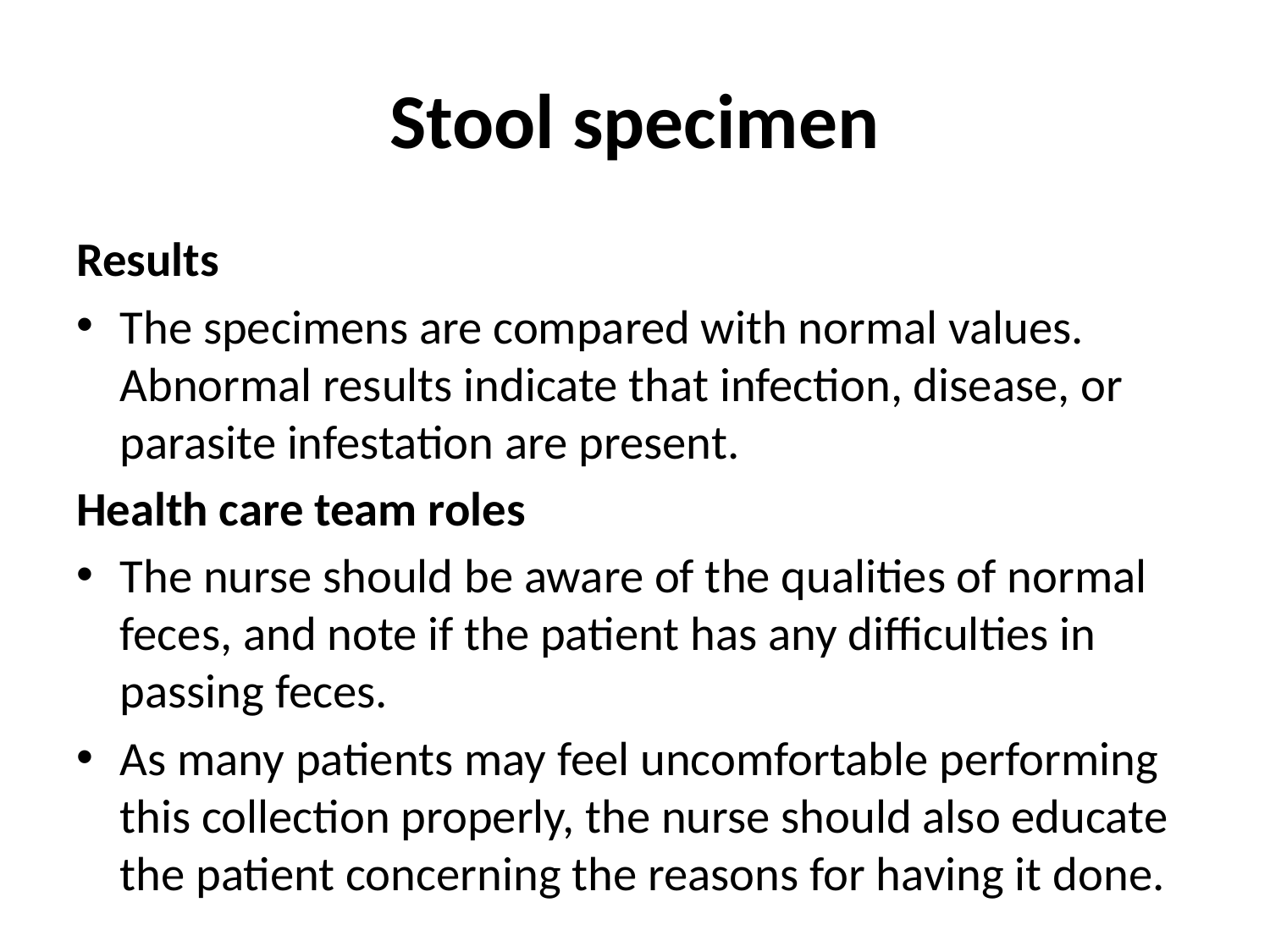

# Stool specimen
Results
The specimens are compared with normal values. Abnormal results indicate that infection, disease, or parasite infestation are present.
Health care team roles
The nurse should be aware of the qualities of normal feces, and note if the patient has any difficulties in passing feces.
As many patients may feel uncomfortable performing this collection properly, the nurse should also educate the patient concerning the reasons for having it done.